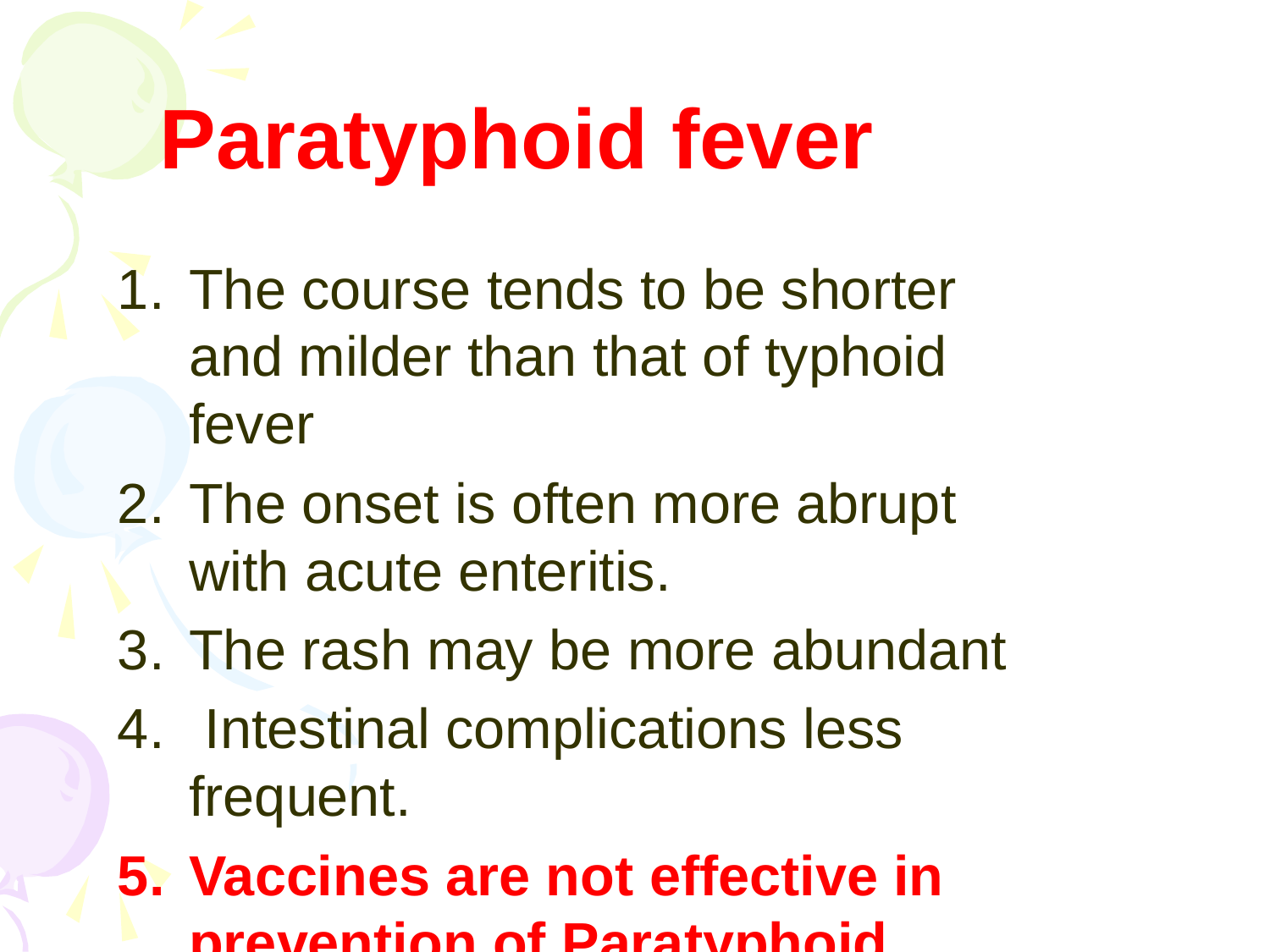

# Paratyphoid fever
The course tends to be shorter and milder than that of typhoid fever
The onset is often more abrupt with acute enteritis.
The rash may be more abundant
 Intestinal complications less frequent.
Vaccines are not effective in prevention of Paratyphoid fevers.